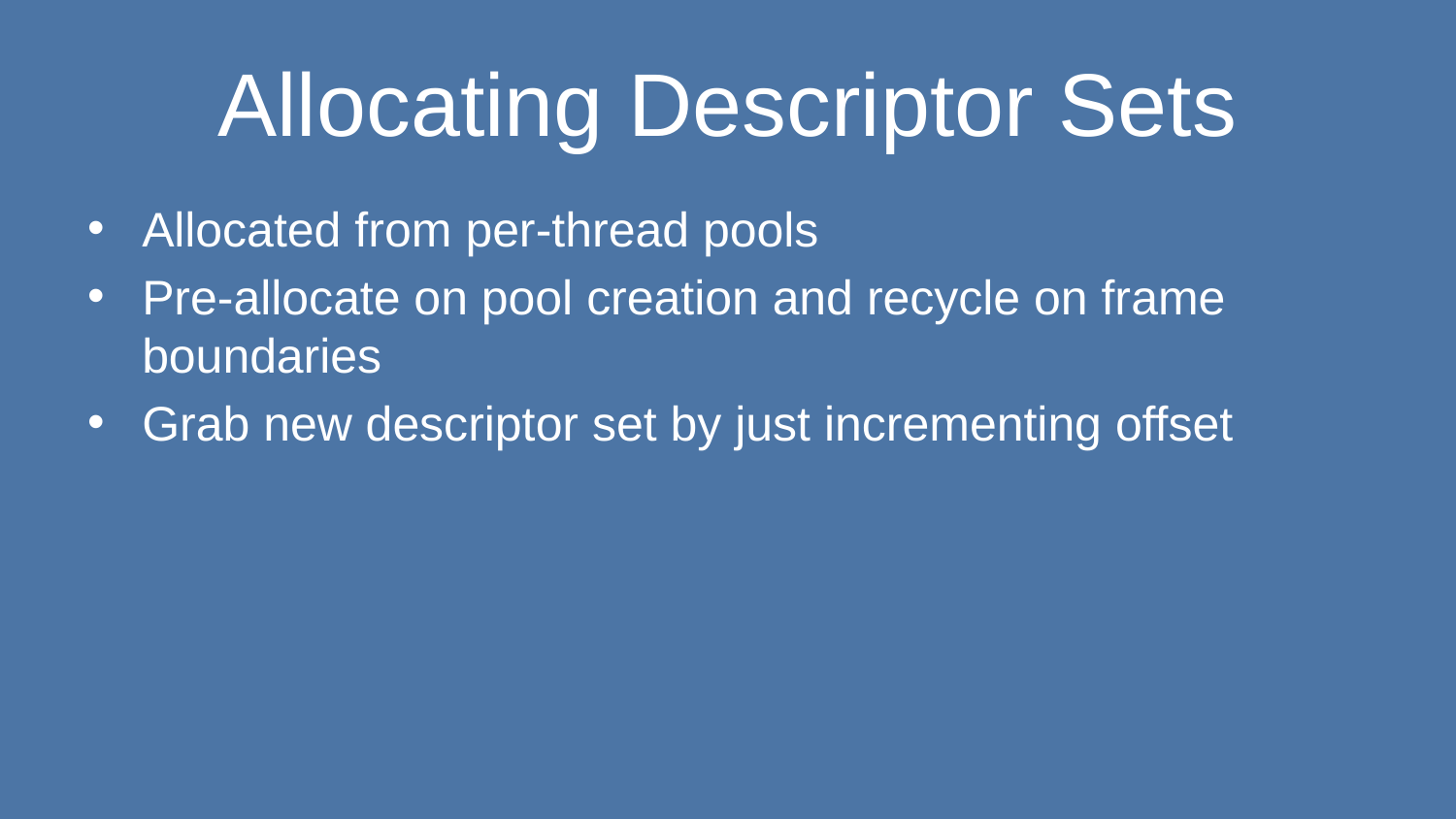

# Allocating Descriptor Sets
Allocated from per-thread pools
Pre-allocate on pool creation and recycle on frame boundaries
Grab new descriptor set by just incrementing offset